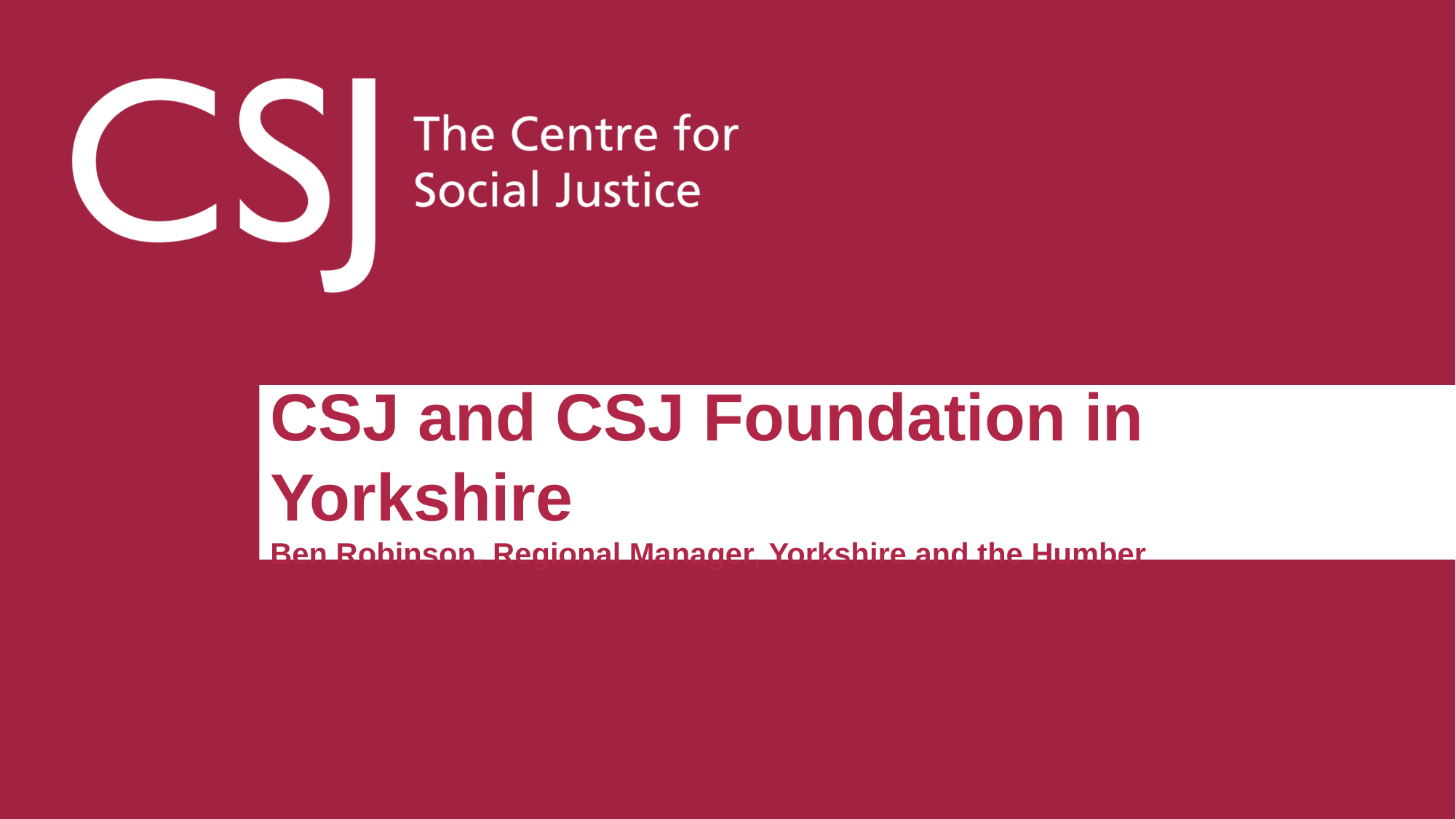

CSJ and CSJ Foundation in Yorkshire
Ben Robinson, Regional Manager, Yorkshire and the Humber